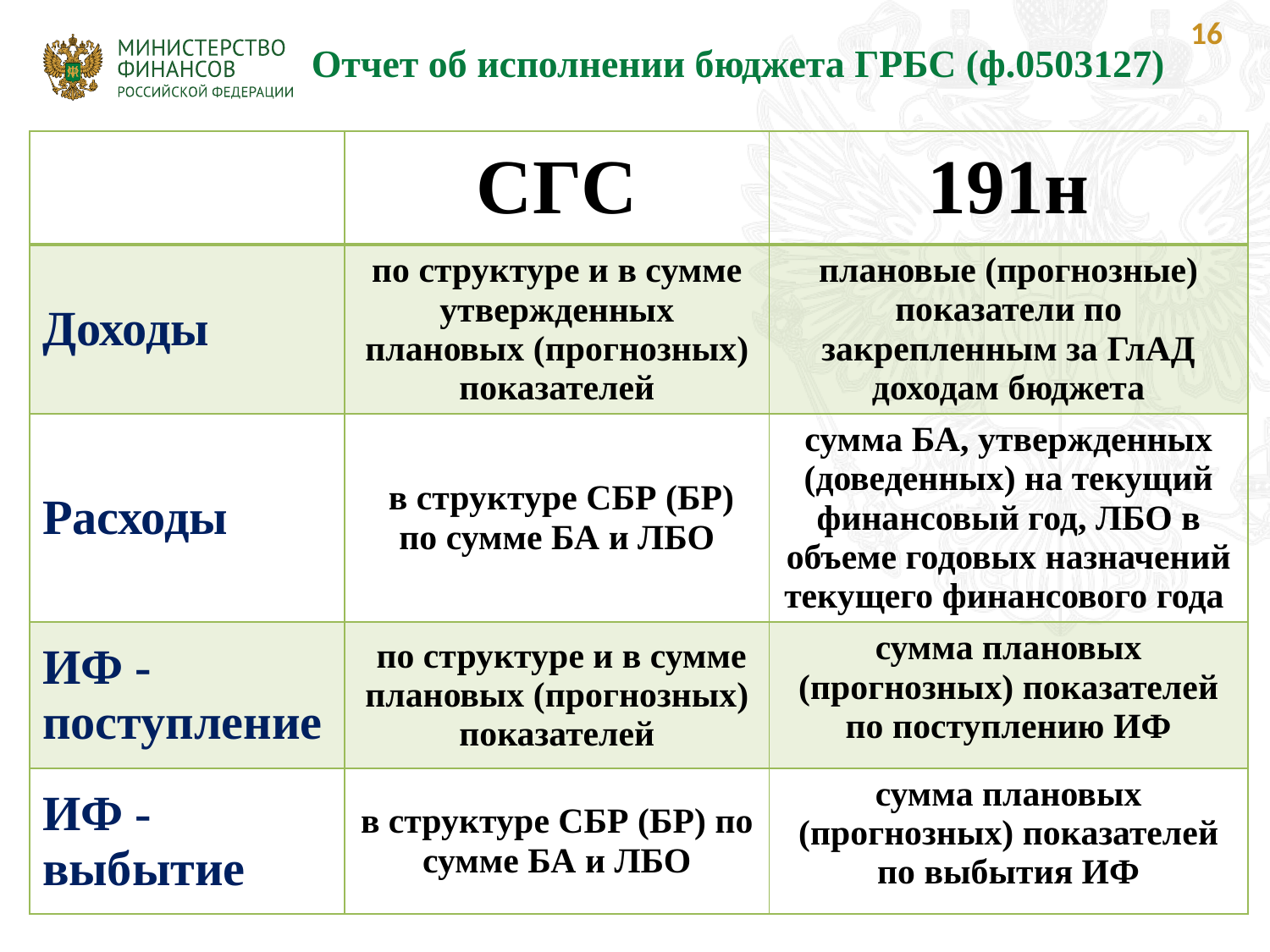

16
Отчет об исполнении бюджета ГРБС (ф.0503127)
|  | СГС | 191н |
| --- | --- | --- |
| Доходы | по структуре и в сумме утвержденных плановых (прогнозных) показателей | плановые (прогнозные) показатели по закрепленным за ГлАД доходам бюджета |
| Расходы | в структуре СБР (БР) по сумме БА и ЛБО | сумма БА, утвержденных (доведенных) на текущий финансовый год, ЛБО в объеме годовых назначений текущего финансового года |
| ИФ - поступление | по структуре и в сумме плановых (прогнозных) показателей | сумма плановых (прогнозных) показателей по поступлению ИФ |
| ИФ - выбытие | в структуре СБР (БР) по сумме БА и ЛБО | сумма плановых (прогнозных) показателей по выбытия ИФ |